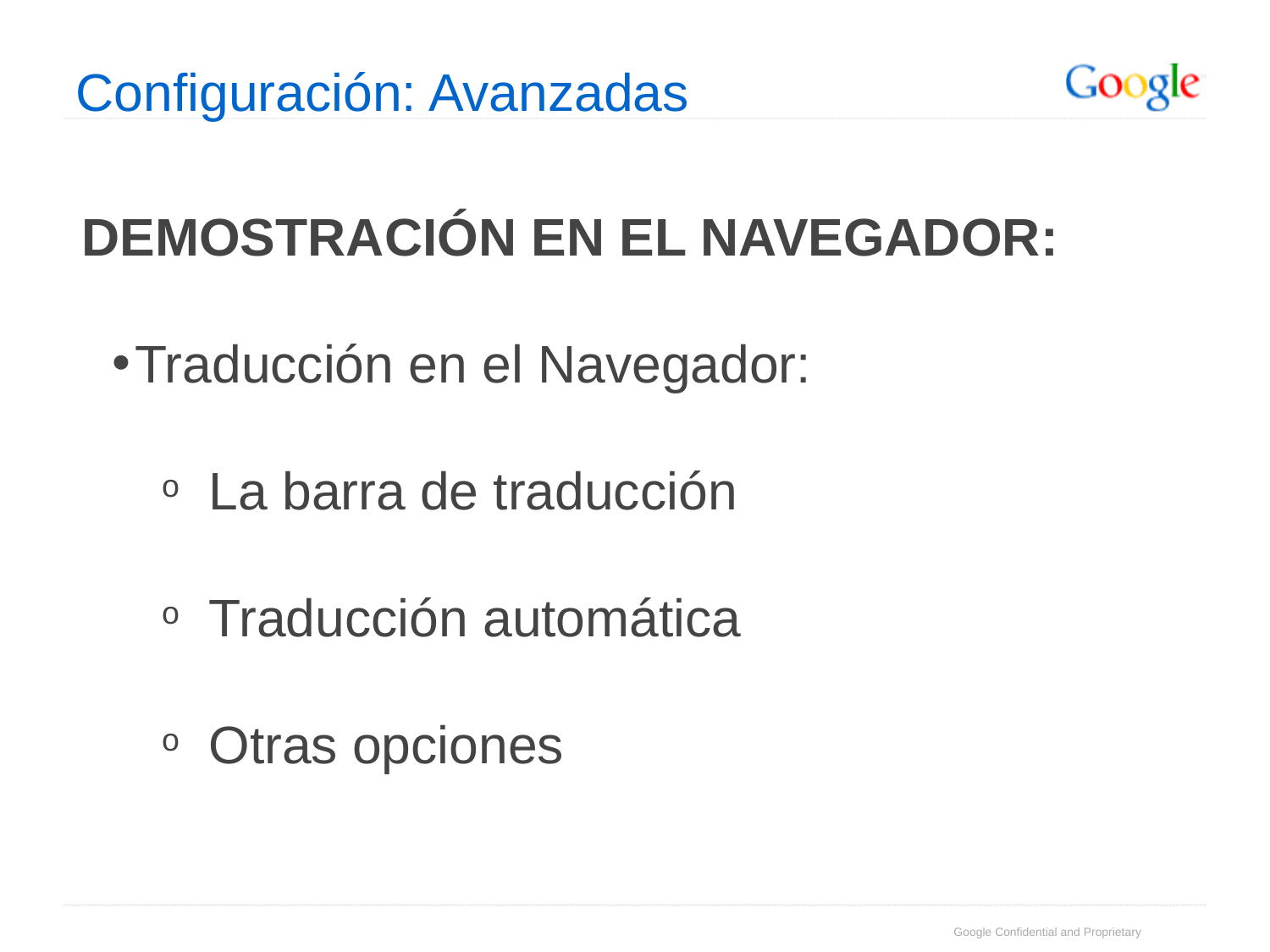

# Configuración: Avanzadas

DEMOSTRACIÓN EN EL NAVEGADOR:

Traducción en el Navegador:

La barra de traducción

Traducción automática

Otras opciones

Google Confidential and Proprietary